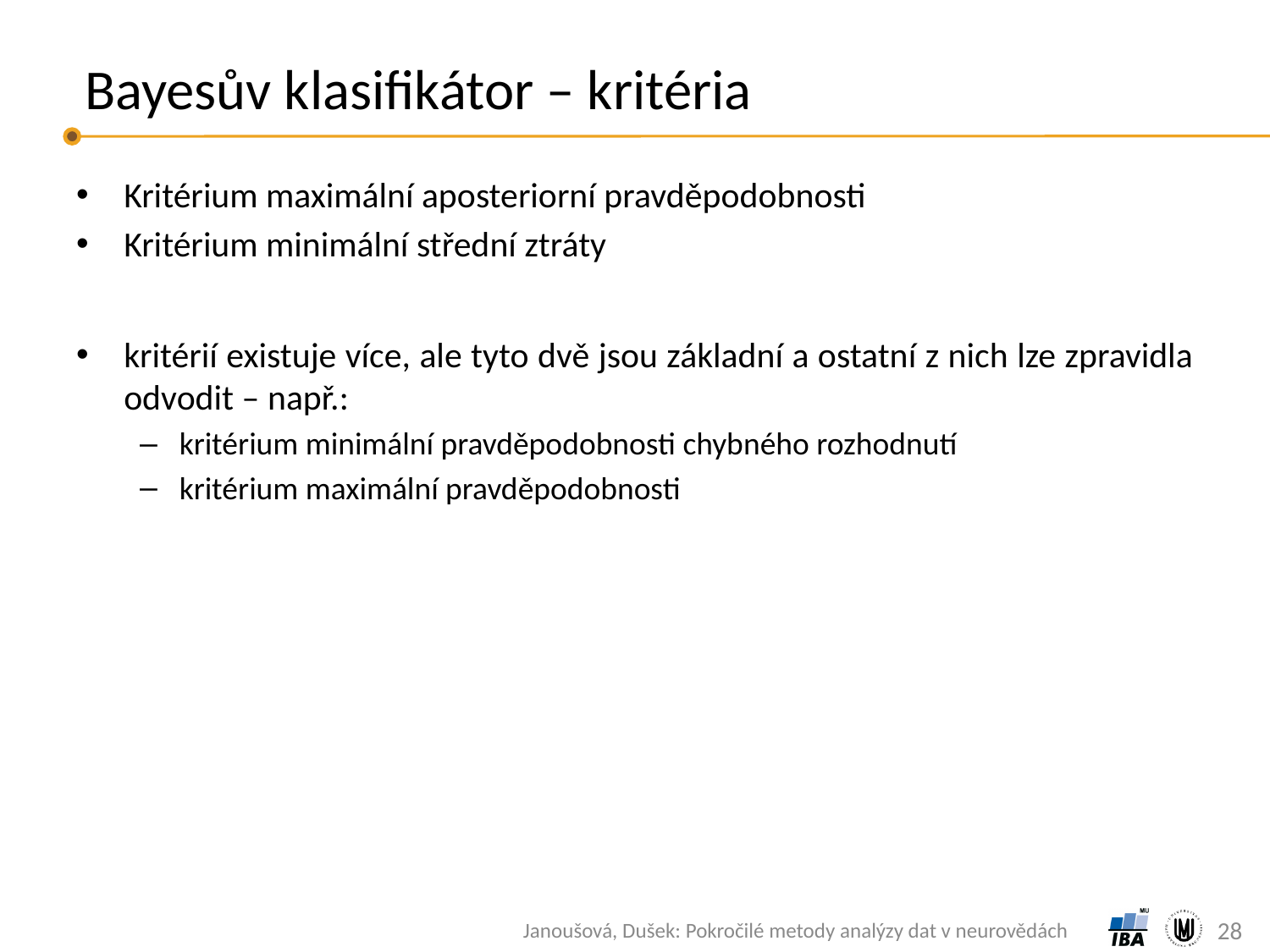

# Bayesův klasifikátor – kritéria
Kritérium maximální aposteriorní pravděpodobnosti
Kritérium minimální střední ztráty
kritérií existuje více, ale tyto dvě jsou základní a ostatní z nich lze zpravidla odvodit – např.:
kritérium minimální pravděpodobnosti chybného rozhodnutí
kritérium maximální pravděpodobnosti
28